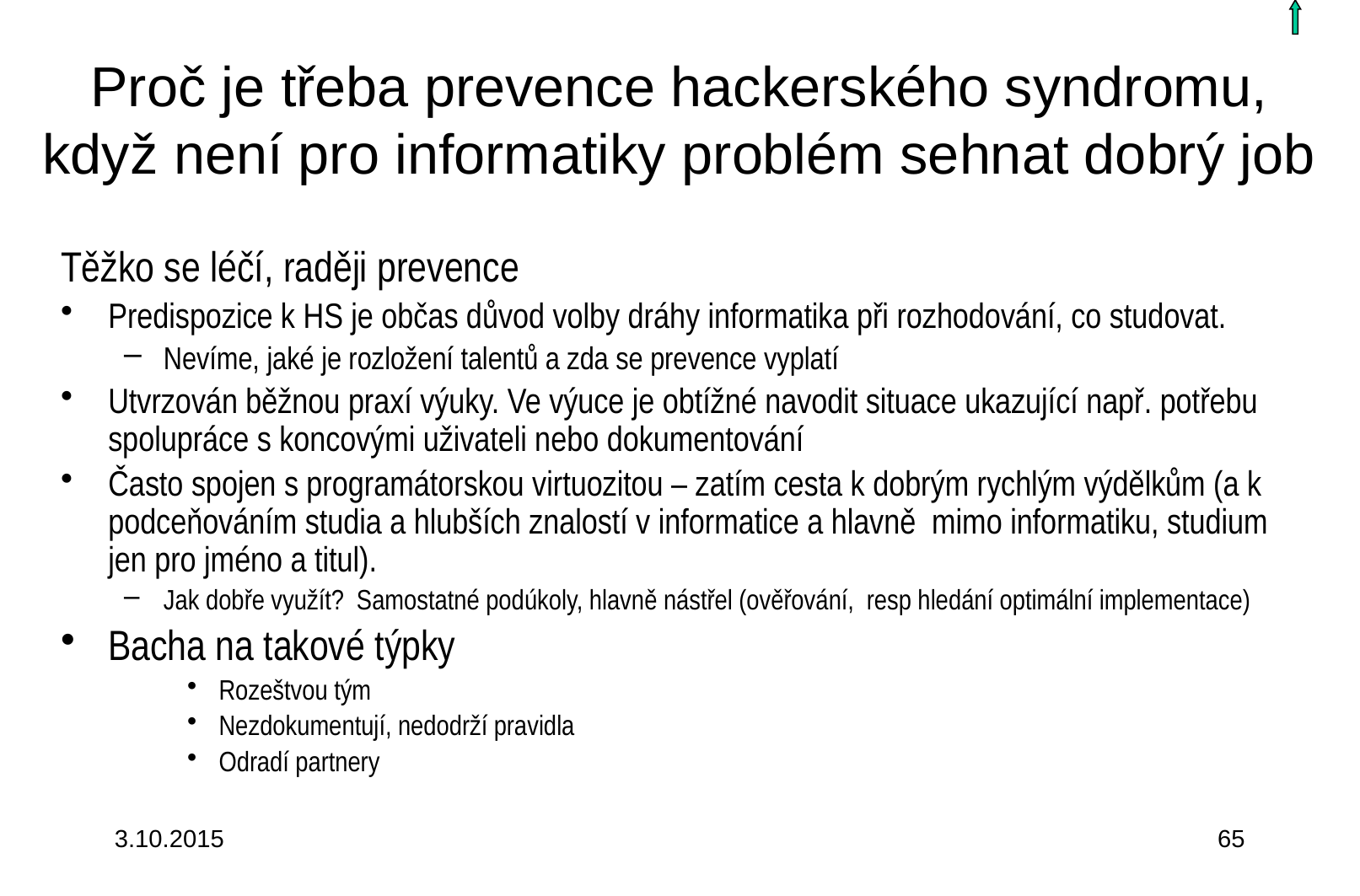

# Proč je třeba prevence hackerského syndromu, když není pro informatiky problém sehnat dobrý job
Těžko se léčí, raději prevence
Predispozice k HS je občas důvod volby dráhy informatika při rozhodování, co studovat.
Nevíme, jaké je rozložení talentů a zda se prevence vyplatí
Utvrzován běžnou praxí výuky. Ve výuce je obtížné navodit situace ukazující např. potřebu spolupráce s koncovými uživateli nebo dokumentování
Často spojen s programátorskou virtuozitou – zatím cesta k dobrým rychlým výdělkům (a k podceňováním studia a hlubších znalostí v informatice a hlavně  mimo informatiku, studium jen pro jméno a titul).
Jak dobře využít?  Samostatné podúkoly, hlavně nástřel (ověřování,  resp hledání optimální implementace)
Bacha na takové týpky
Rozeštvou tým
Nezdokumentují, nedodrží pravidla
Odradí partnery

3.10.2015
65